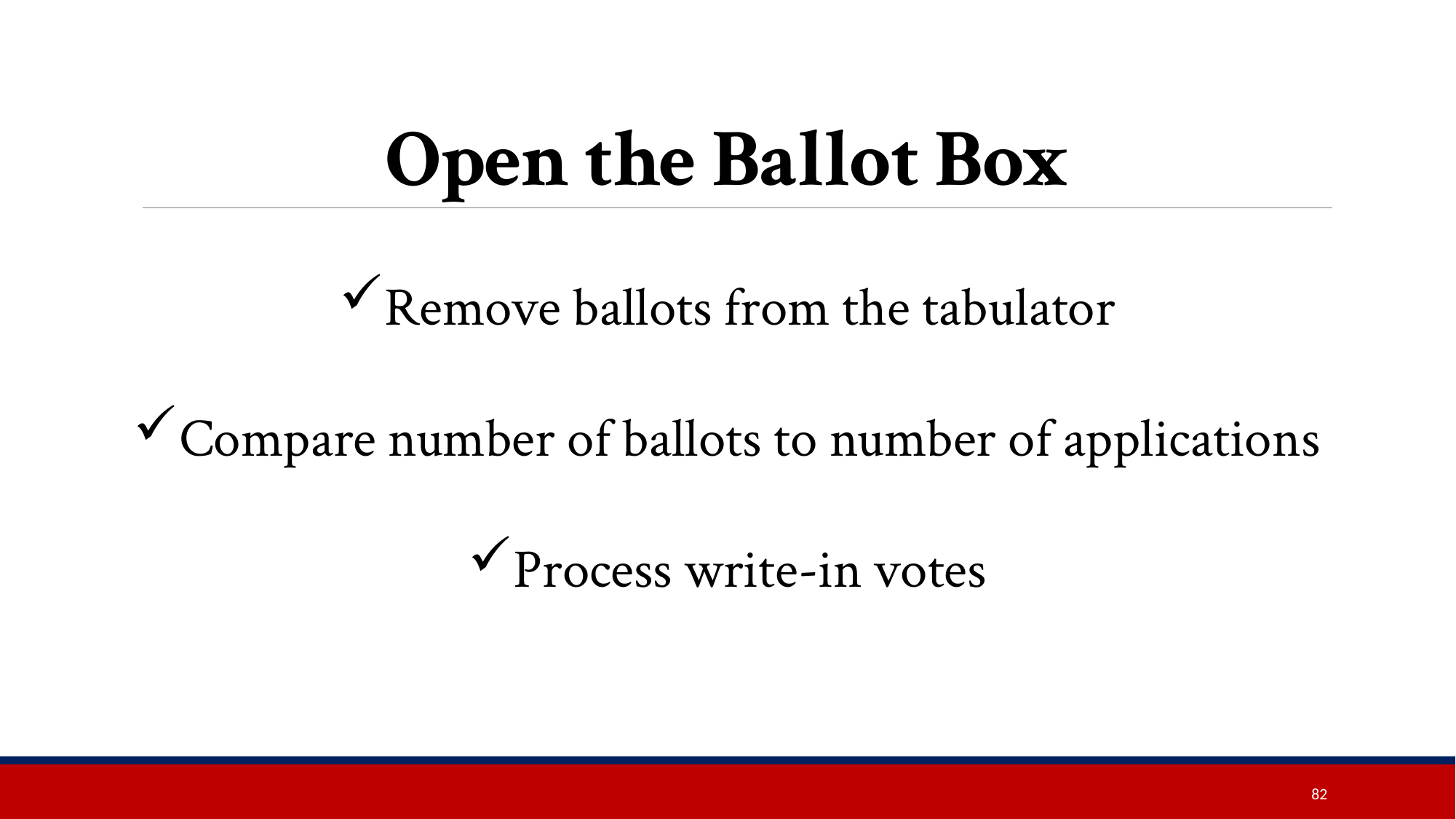

# Open the Ballot Box
Remove ballots from the tabulator

Compare number of ballots to number of applications

Process write-in votes
82